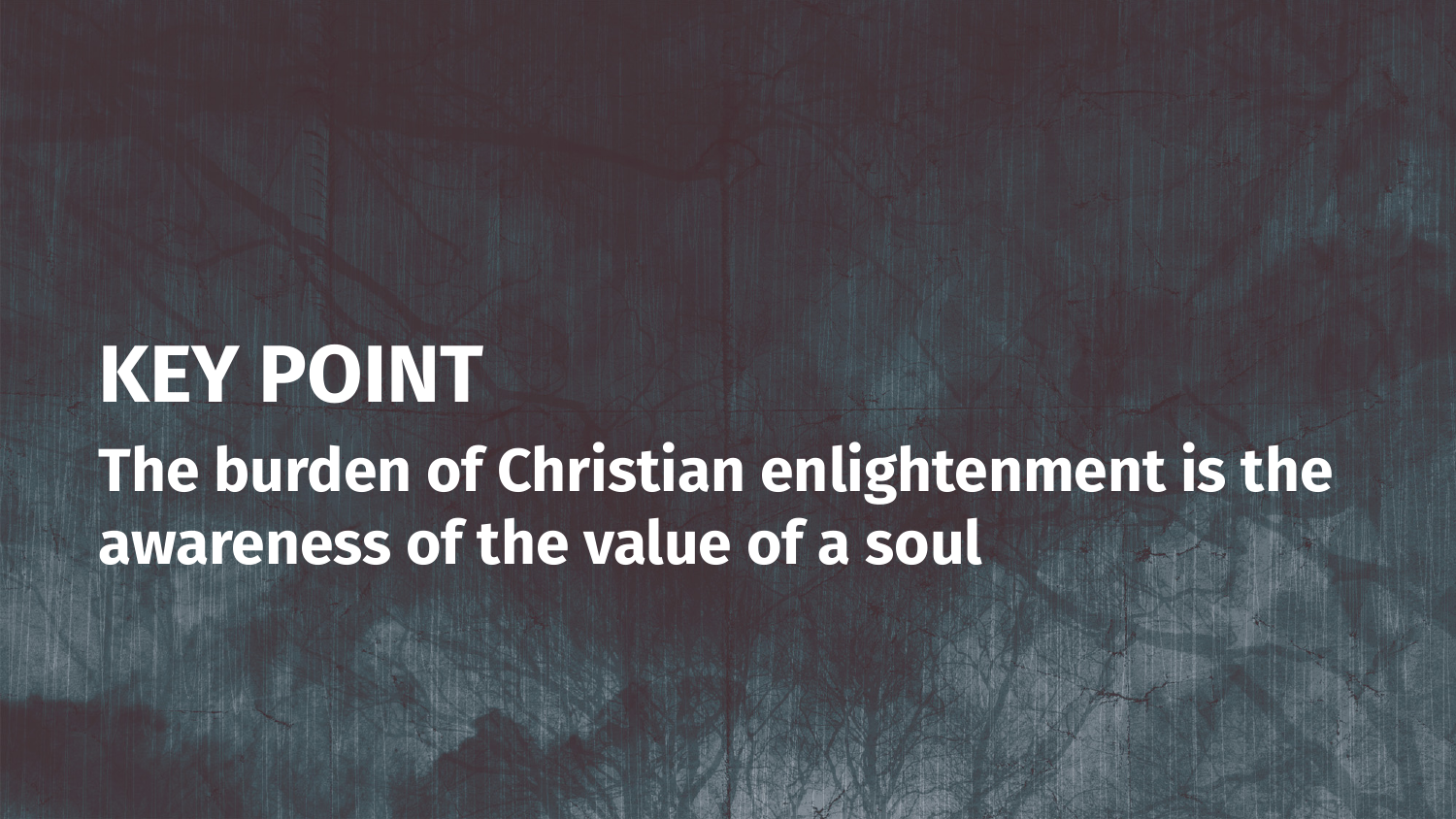

KEY POINT
The burden of Christian enlightenment is the awareness of the value of a soul